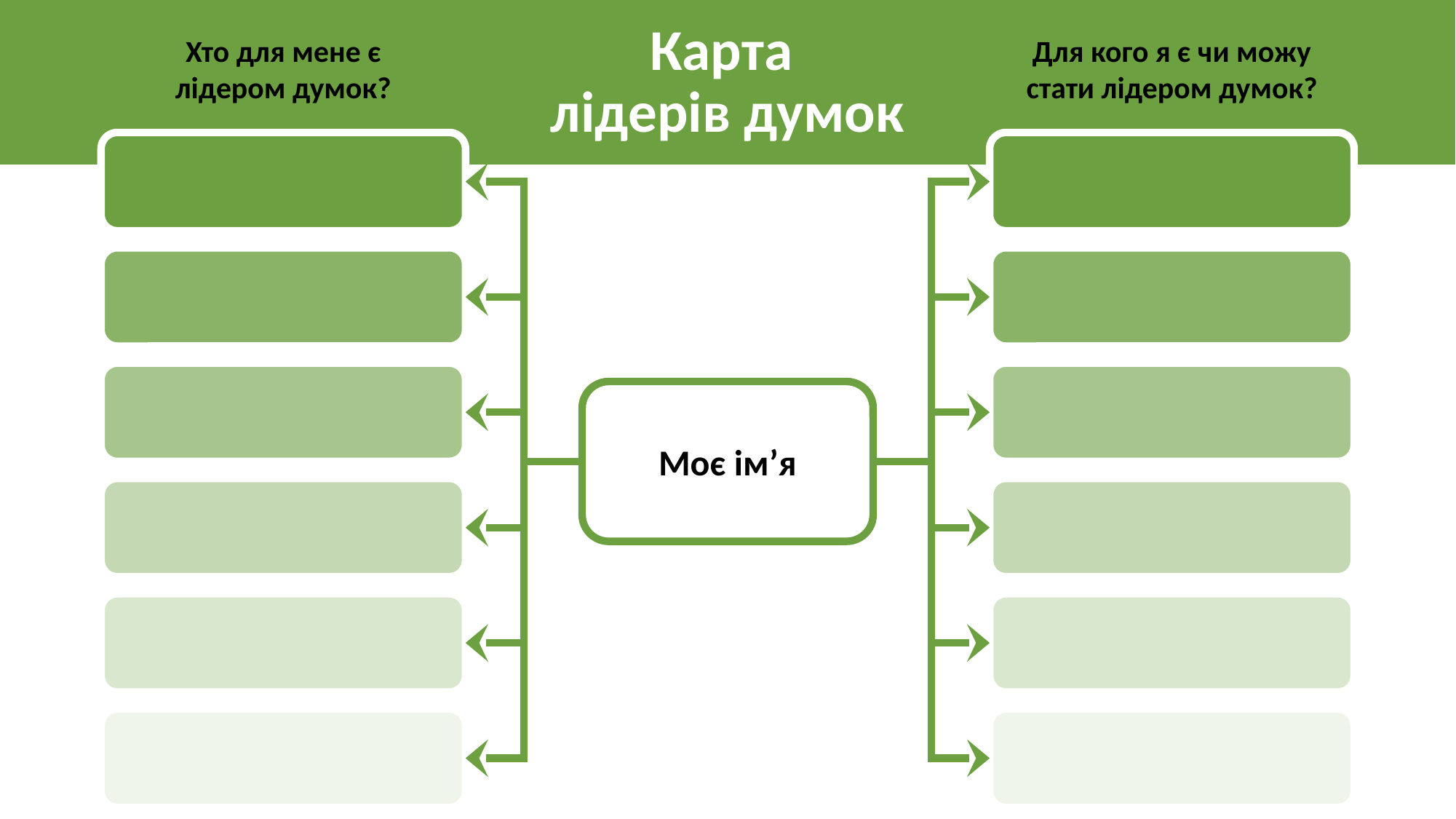

Карта
лідерів думок
Для кого я є чи можу стати лідером думок?
Хто для мене є лідером думок?

Моє ім’я